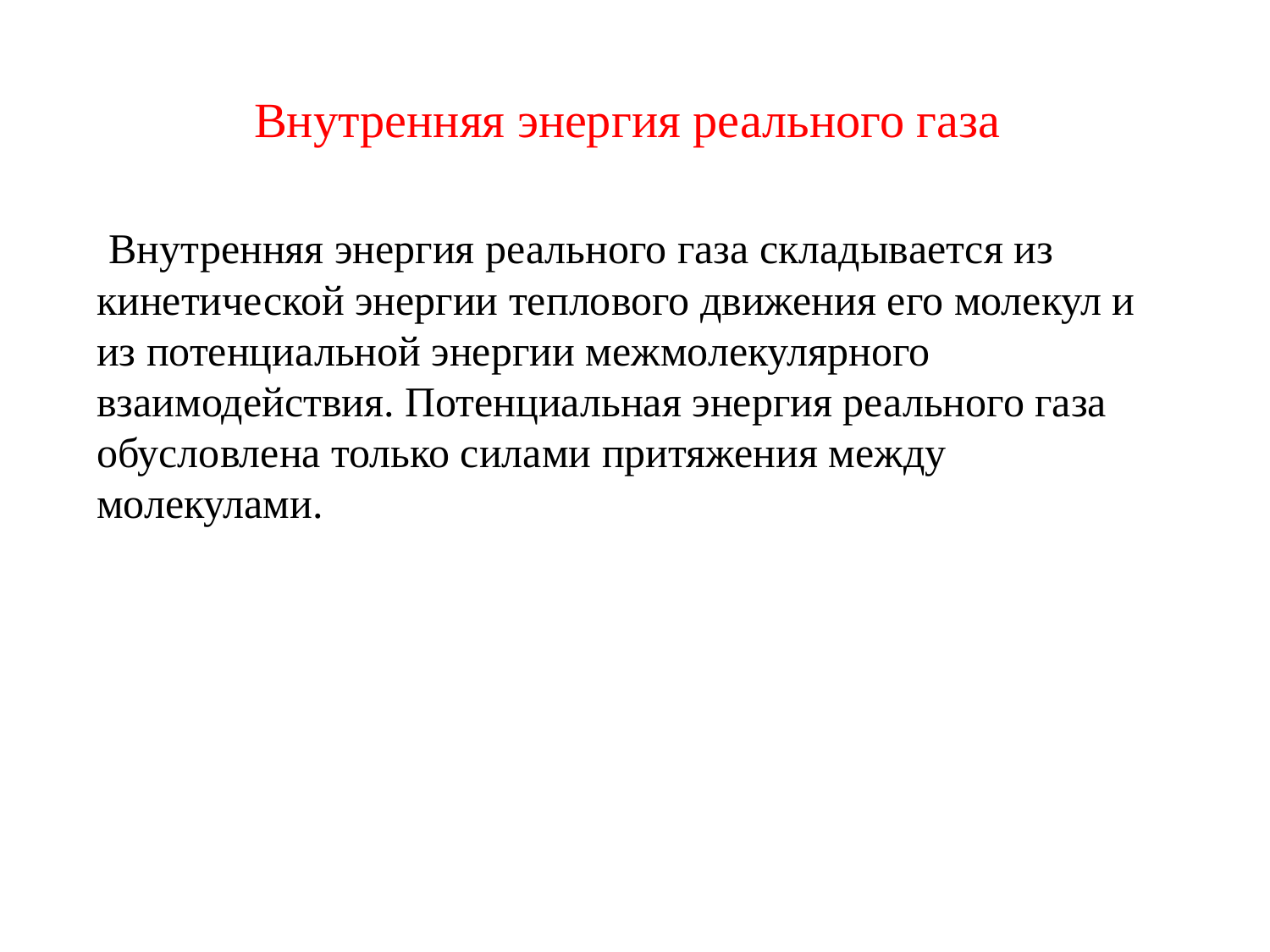

# Внутренняя энергия реального газа
 Внутренняя энергия реального газа складывается из кинетической энергии теплового движения его молекул и из потенциальной энергии межмолекулярного взаимодействия. Потенциальная энергия реального газа обусловлена только силами притяжения между молекулами.